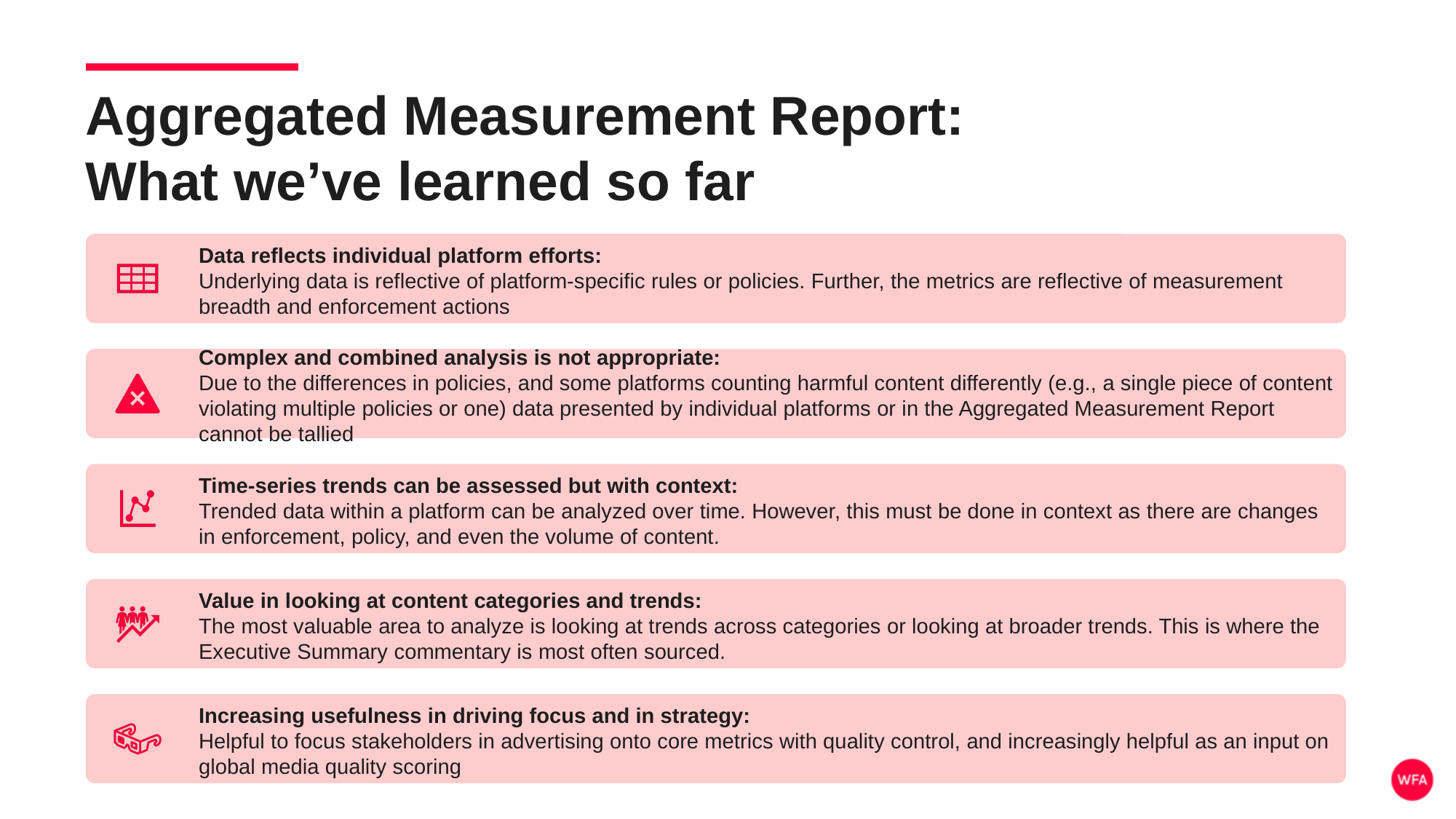

Aggregated Measurement Report:
What we’ve learned so far
Data reflects individual platform efforts:
Underlying data is reflective of platform-specific rules or policies. Further, the metrics are reflective of measurement breadth and enforcement actions
Complex and combined analysis is not appropriate:
Due to the differences in policies, and some platforms counting harmful content differently (e.g., a single piece of content violating multiple policies or one) data presented by individual platforms or in the Aggregated Measurement Report cannot be tallied
Time-series trends can be assessed but with context:
Trended data within a platform can be analyzed over time. However, this must be done in context as there are changes in enforcement, policy, and even the volume of content.
Value in looking at content categories and trends:
The most valuable area to analyze is looking at trends across categories or looking at broader trends. This is where the Executive Summary commentary is most often sourced.
Increasing usefulness in driving focus and in strategy:
Helpful to focus stakeholders in advertising onto core metrics with quality control, and increasingly helpful as an input on global media quality scoring